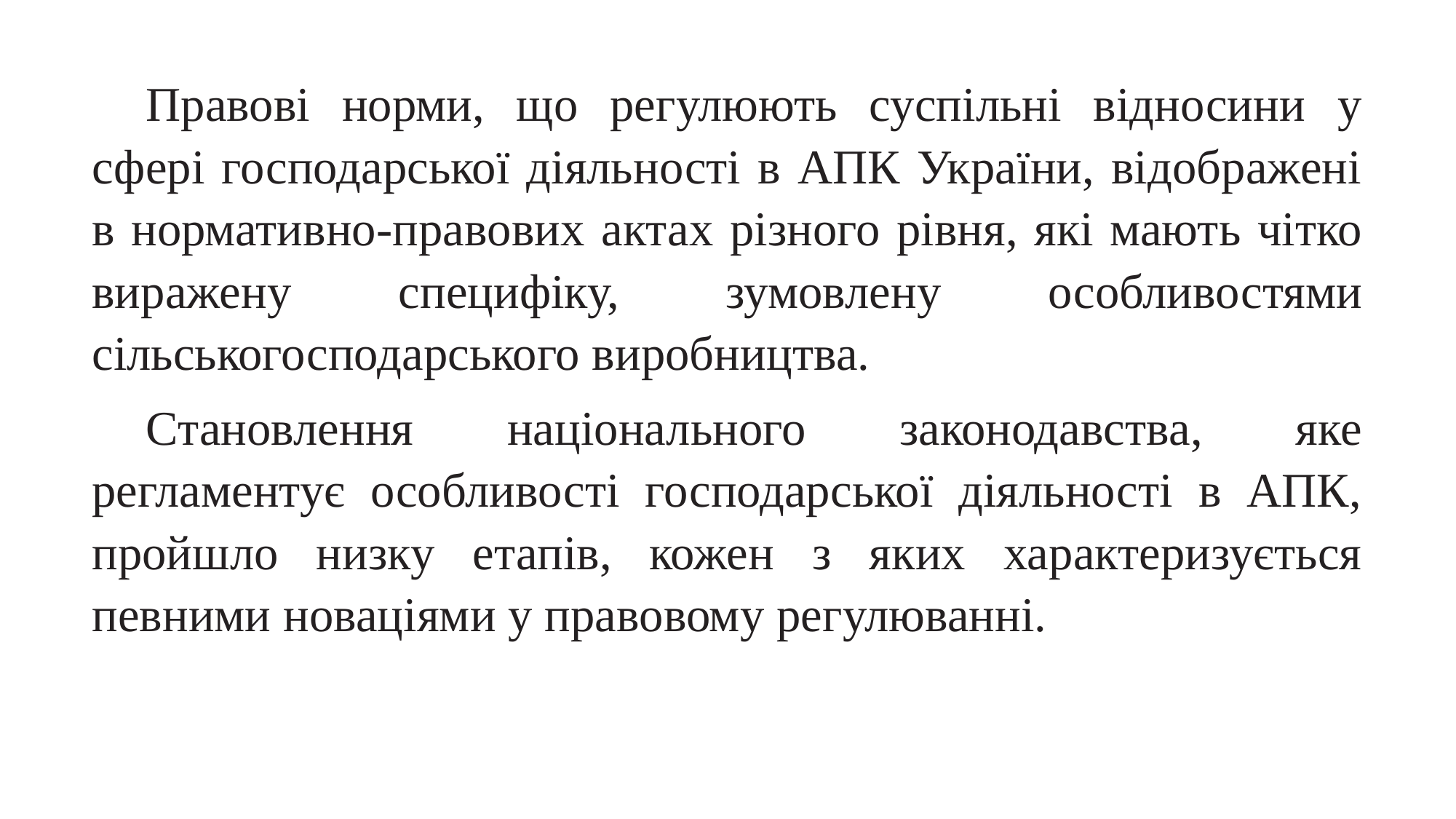

Правові норми, що регулюють суспільні відносини у сфері господарської діяльності в АПК України, відображені в нормативно-правових актах різного рівня, які мають чітко виражену специфіку, зумовлену особливостями сільськогосподарського виробництва.
Становлення національного законодавства, яке регламентує особливості господарської діяльності в АПК, пройшло низку етапів, кожен з яких характеризується певними новаціями у правовому регулюванні.